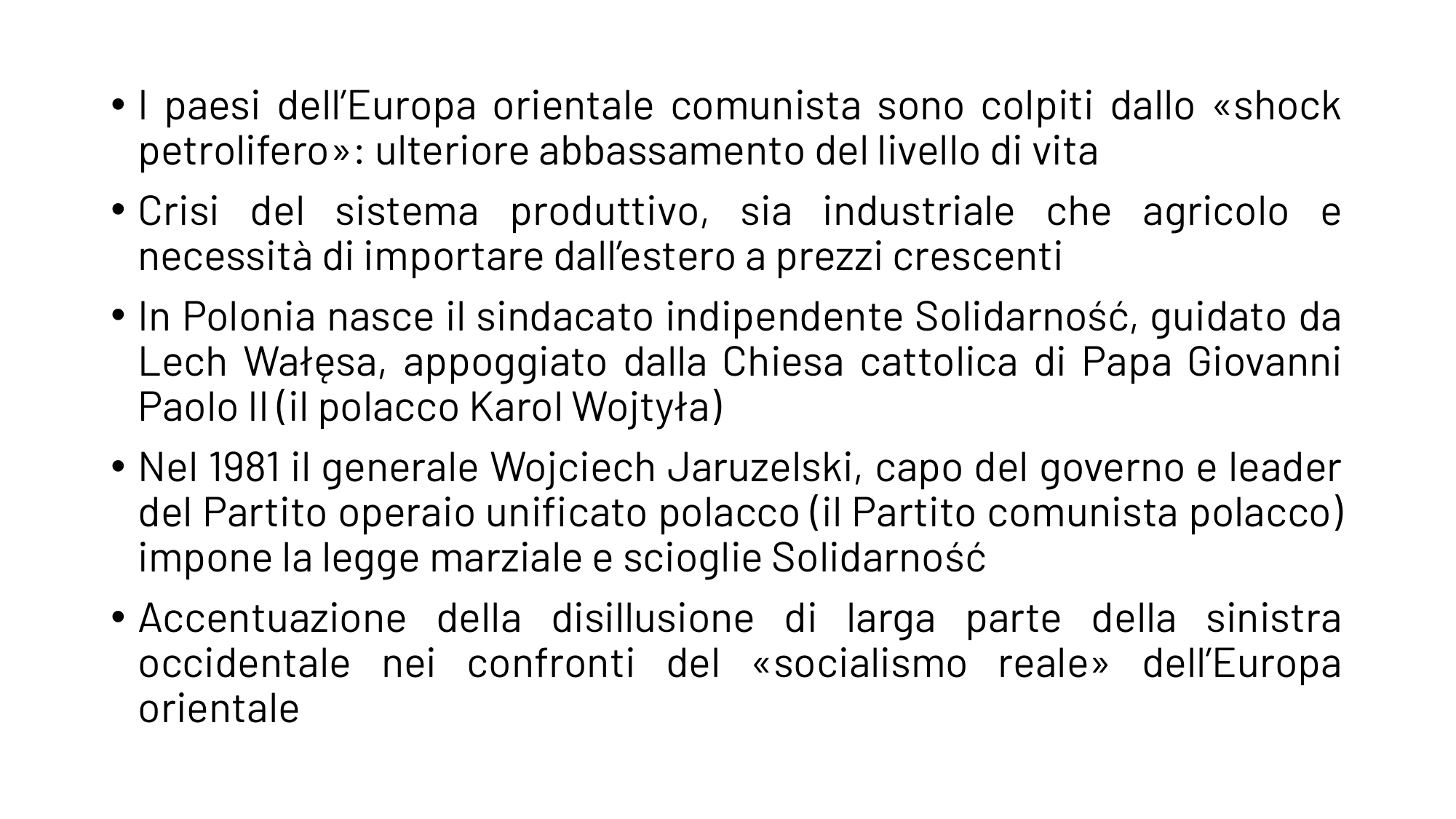

I paesi dell’Europa orientale comunista sono colpiti dallo «shock petrolifero»: ulteriore abbassamento del livello di vita
Crisi del sistema produttivo, sia industriale che agricolo e necessità di importare dall’estero a prezzi crescenti
In Polonia nasce il sindacato indipendente Solidarność, guidato da Lech Wałęsa, appoggiato dalla Chiesa cattolica di Papa Giovanni Paolo II (il polacco Karol Wojtyła)
Nel 1981 il generale Wojciech Jaruzelski, capo del governo e leader del Partito operaio unificato polacco (il Partito comunista polacco) impone la legge marziale e scioglie Solidarność
Accentuazione della disillusione di larga parte della sinistra occidentale nei confronti del «socialismo reale» dell’Europa orientale